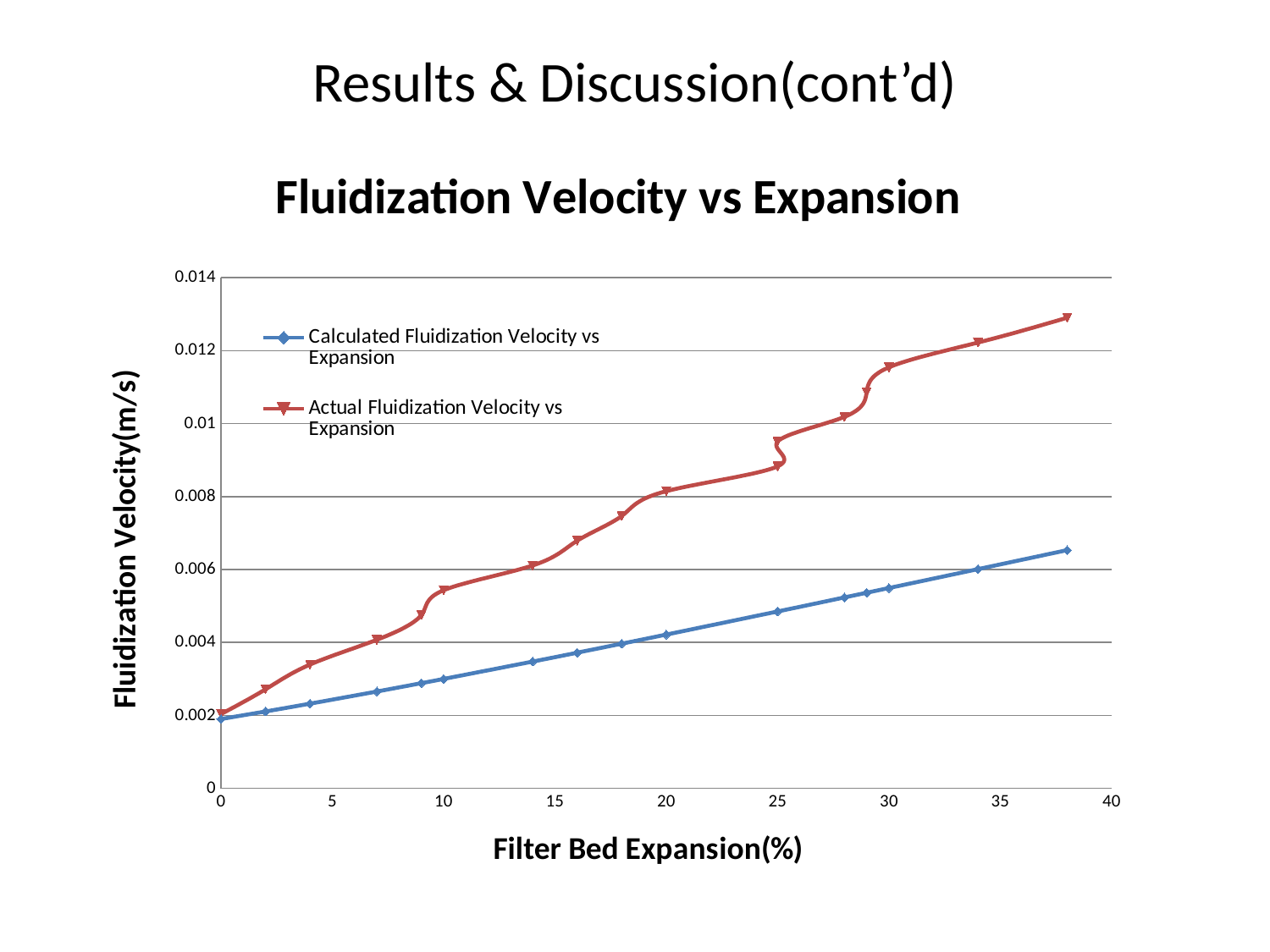

# Results & Discussion(cont’d)

### Chart: Fluidization Velocity vs Expansion

| Category |  |  |
|---|---|---|